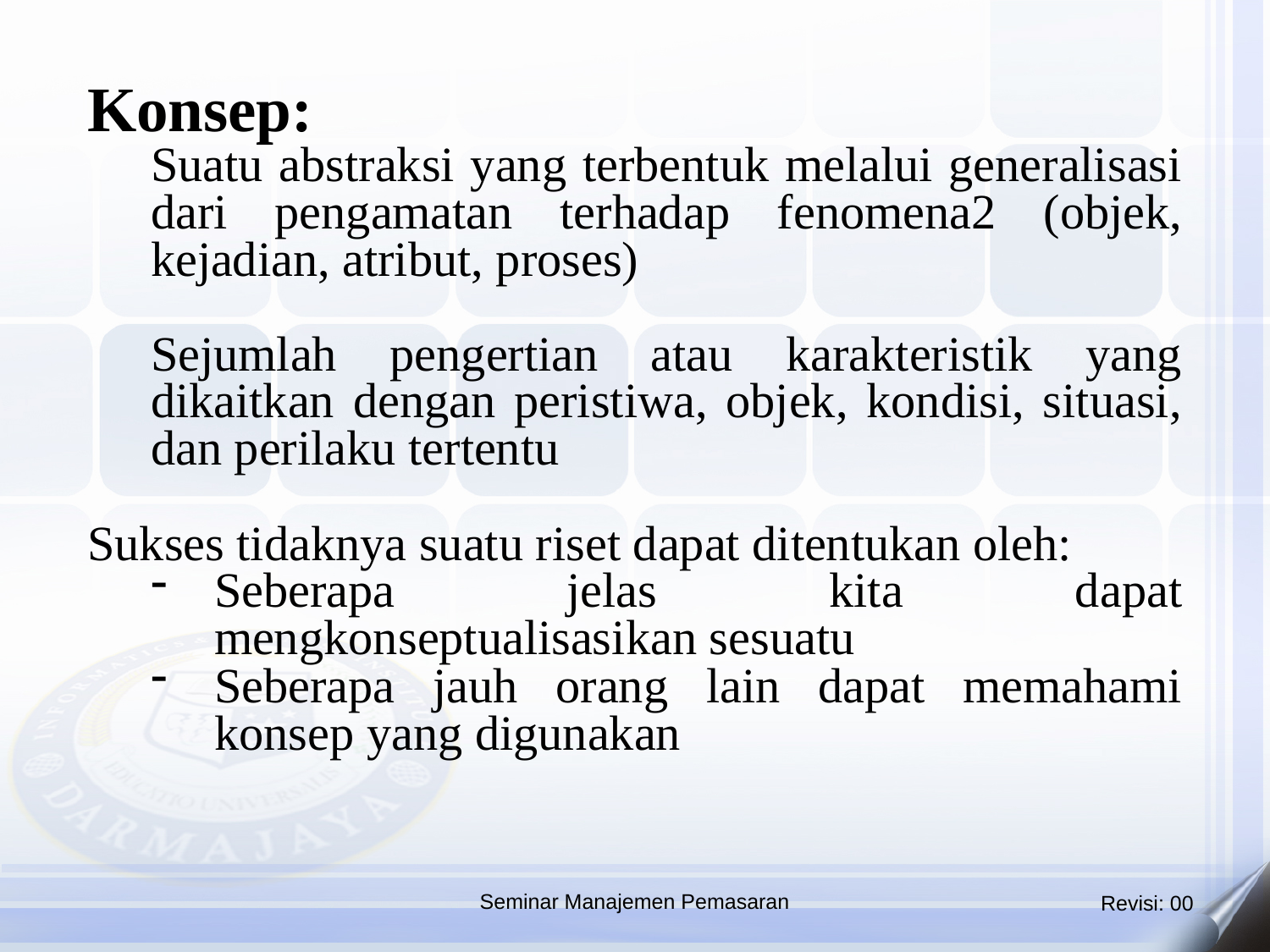

Konsep:
Suatu abstraksi yang terbentuk melalui generalisasi dari pengamatan terhadap fenomena2 (objek, kejadian, atribut, proses)

Sejumlah pengertian atau karakteristik yang dikaitkan dengan peristiwa, objek, kondisi, situasi, dan perilaku tertentu

Sukses tidaknya suatu riset dapat ditentukan oleh:
Seberapa jelas kita dapat mengkonseptualisasikan sesuatu
Seberapa jauh orang lain dapat memahami konsep yang digunakan
Seminar Manajemen Pemasaran